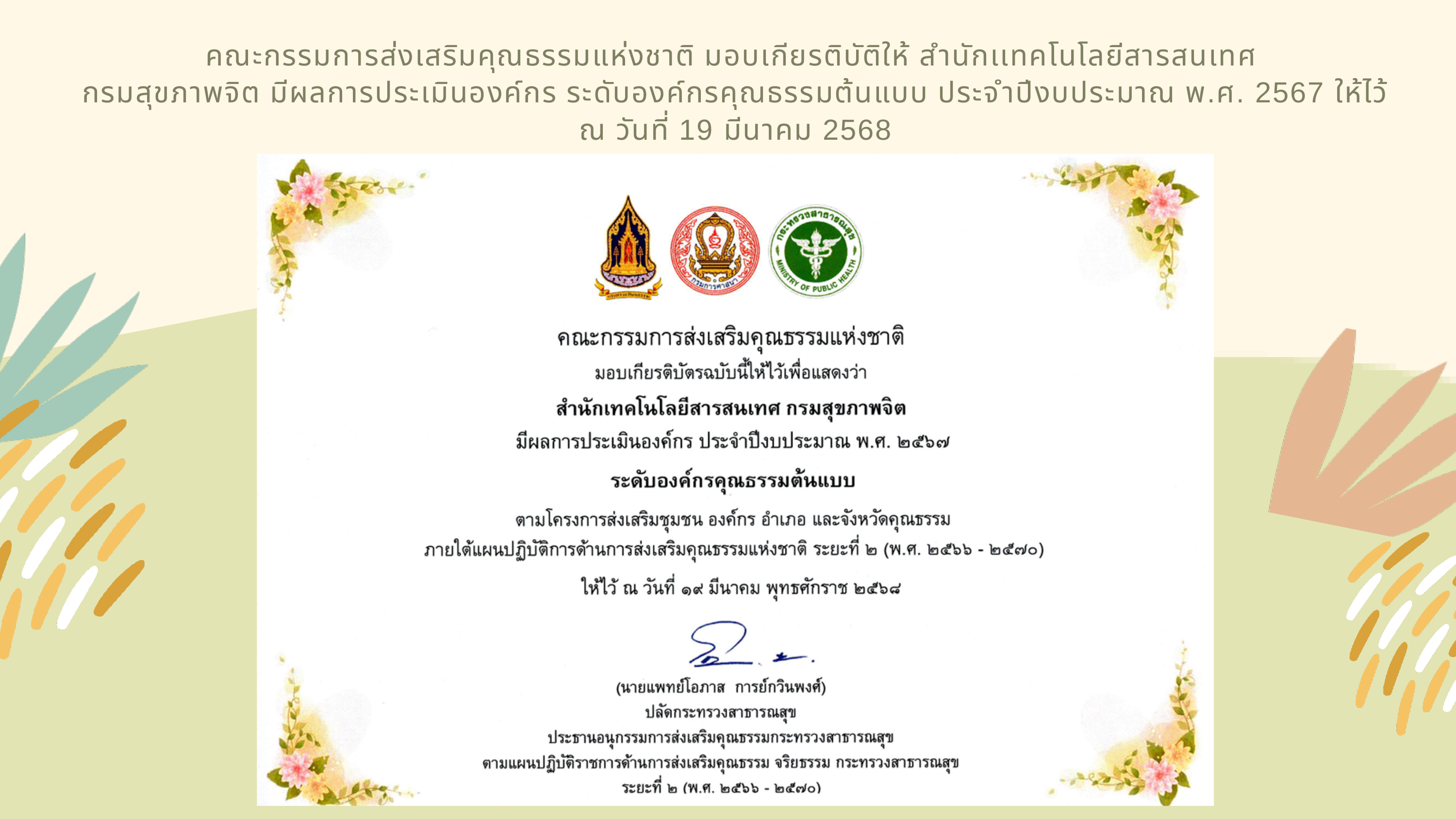

คณะกรรมการส่งเสริมคุณธรรมแห่งชาติ มอบเกียรติบัติให้ สำนักเเทคโนโลยีสารสนเทศ
กรมสุขภาพจิต มีผลการประเมินองค์กร ระดับองค์กรคุณธรรมต้นแบบ ประจำปีงบประมาณ พ.ศ. 2567 ให้ไว้ ณ วันที่ 19 มีนาคม 2568